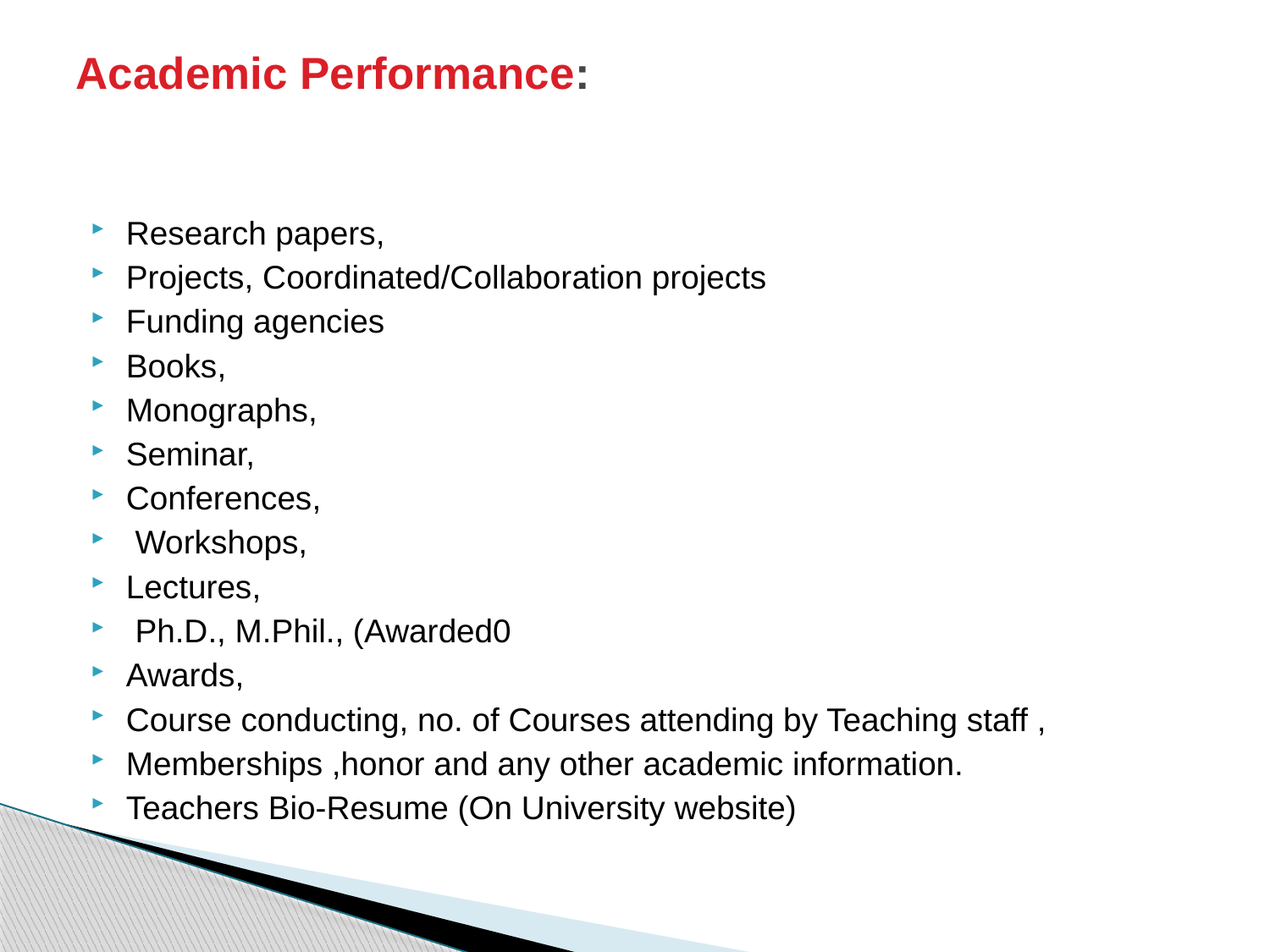

# Academic Performance:
Research papers,
Projects, Coordinated/Collaboration projects
Funding agencies
Books,
Monographs,
Seminar,
Conferences,
 Workshops,
Lectures,
 Ph.D., M.Phil., (Awarded0
Awards,
Course conducting, no. of Courses attending by Teaching staff ,
Memberships ,honor and any other academic information.
Teachers Bio-Resume (On University website)